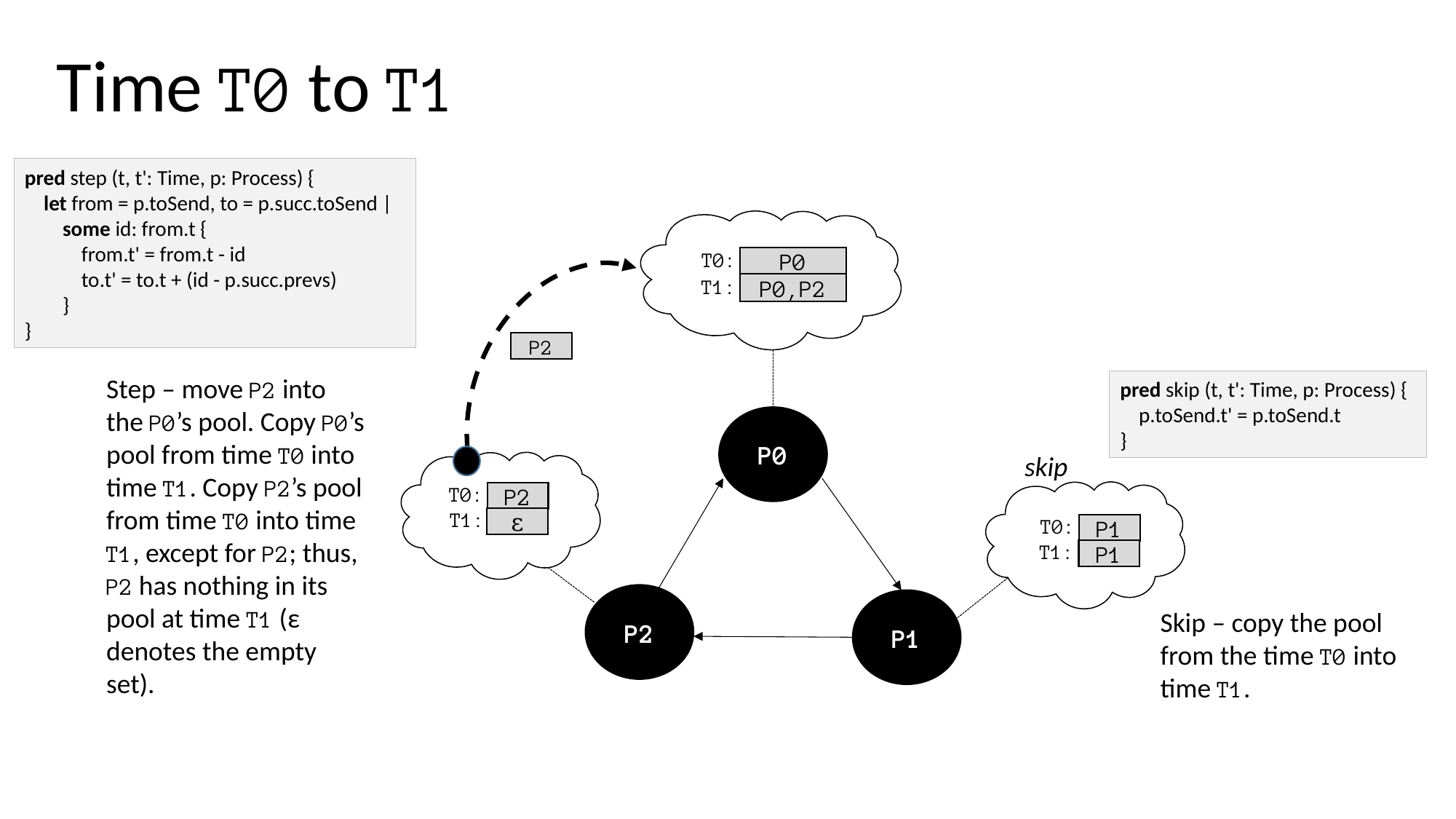

Time T0 to T1
pred step (t, t': Time, p: Process) {
    let from = p.toSend, to = p.succ.toSend |
        some id: from.t {
            from.t' = from.t - id
            to.t' = to.t + (id - p.succ.prevs)
        }
}

T0:
P0
T1:
P0,P2

P2
Step – move P2 into the P0’s pool. Copy P0’s pool from time T0 into time T1. Copy P2’s pool from time T0 into time T1, except for P2; thus, P2 has nothing in its pool at time T1 (ε denotes the empty set).
pred skip (t, t': Time, p: Process) {
    p.toSend.t' = p.toSend.t
}
P0
skip

T0:

P2
T1:
T0:
ε
P1
T1:
P1
P2
P1
Skip – copy the pool from the time T0 into time T1.